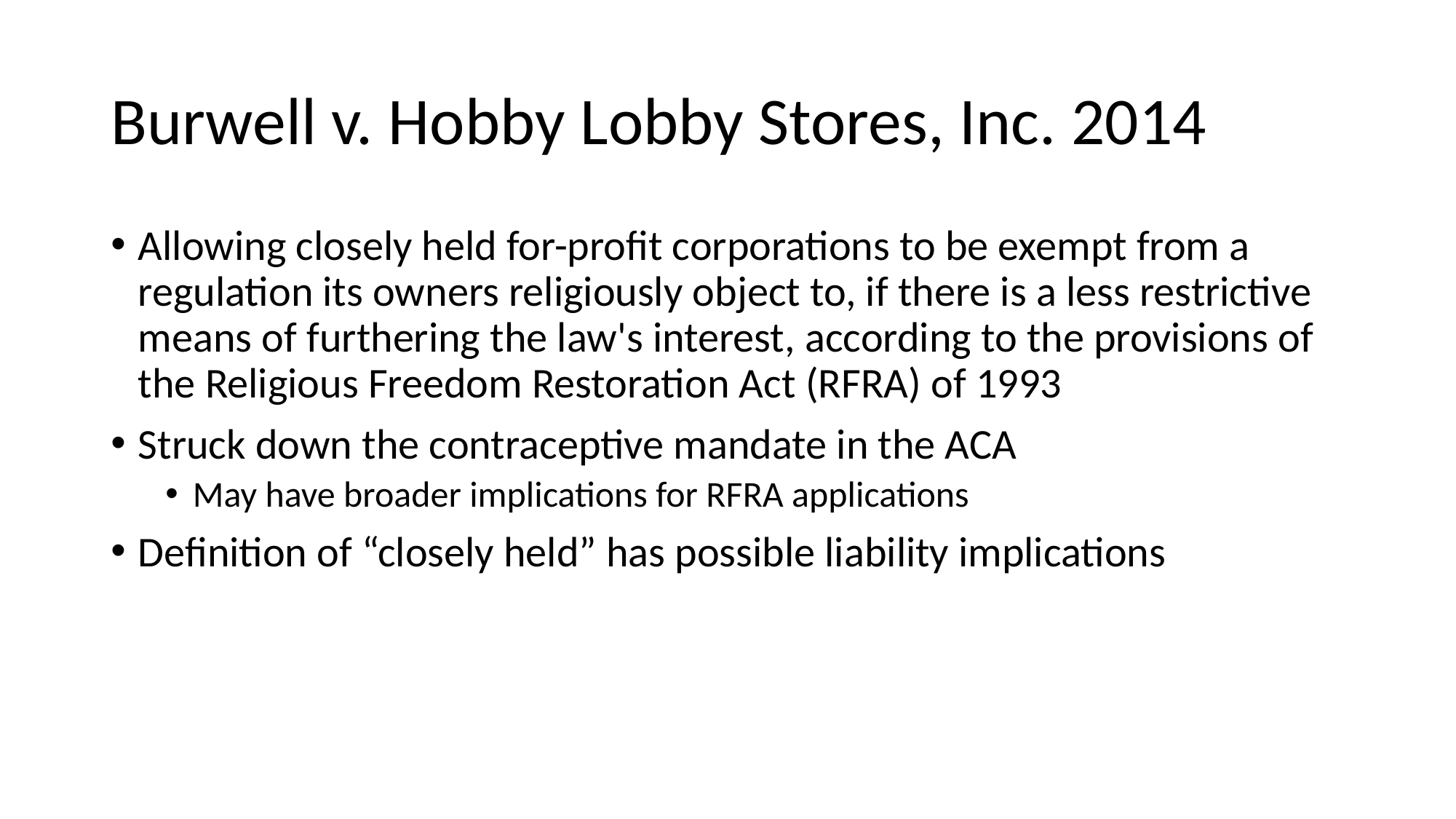

# Burwell v. Hobby Lobby Stores, Inc. 2014
Allowing closely held for-profit corporations to be exempt from a regulation its owners religiously object to, if there is a less restrictive means of furthering the law's interest, according to the provisions of the Religious Freedom Restoration Act (RFRA) of 1993
Struck down the contraceptive mandate in the ACA
May have broader implications for RFRA applications
Definition of “closely held” has possible liability implications